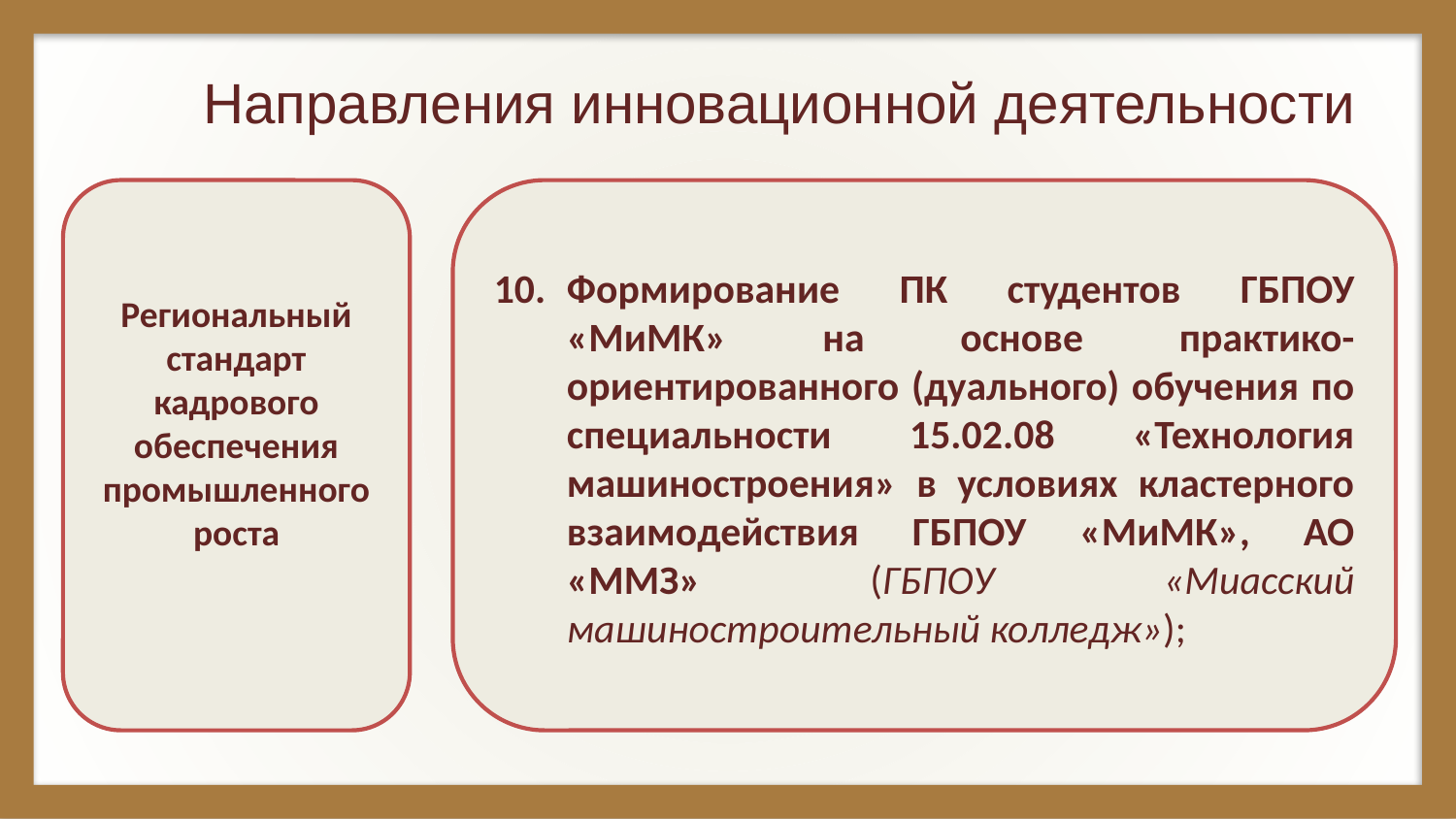

# Направления инновационной деятельности

Региональный стандарт кадрового обеспечения промышленного роста

Формирование ПК студентов ГБПОУ «МиМК» на основе практико-ориентированного (дуального) обучения по специальности 15.02.08 «Технология машиностроения» в условиях кластерного взаимодействия ГБПОУ «МиМК», АО «ММЗ» (ГБПОУ «Миасский машиностроительный колледж»);